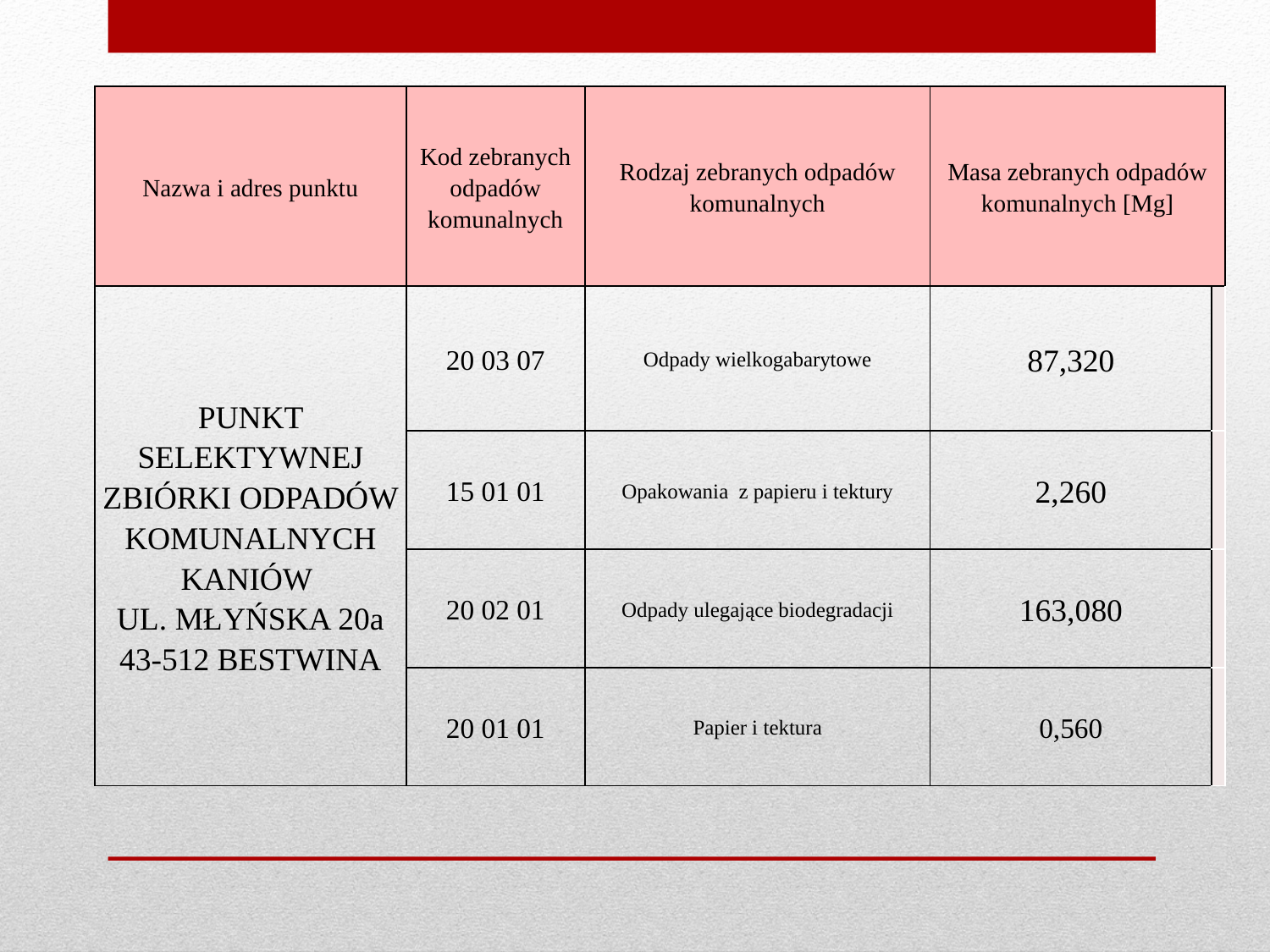

| Nazwa i adres punktu | Kod zebranych odpadów komunalnych | Rodzaj zebranych odpadów komunalnych | Masa zebranych odpadów komunalnych [Mg] |  |
| --- | --- | --- | --- | --- |
| PUNKT SELEKTYWNEJ ZBIÓRKI ODPADÓW KOMUNALNYCH KANIÓW UL. MŁYŃSKA 20a 43-512 BESTWINA | 20 03 07 | Odpady wielkogabarytowe | 87,320 |  |
|  | 15 01 01 | Opakowania z papieru i tektury | 2,260 |  |
|  | 20 02 01 | Odpady ulegające biodegradacji | 163,080 |  |
|  | 20 01 01 | Papier i tektura | 0,560 |  |